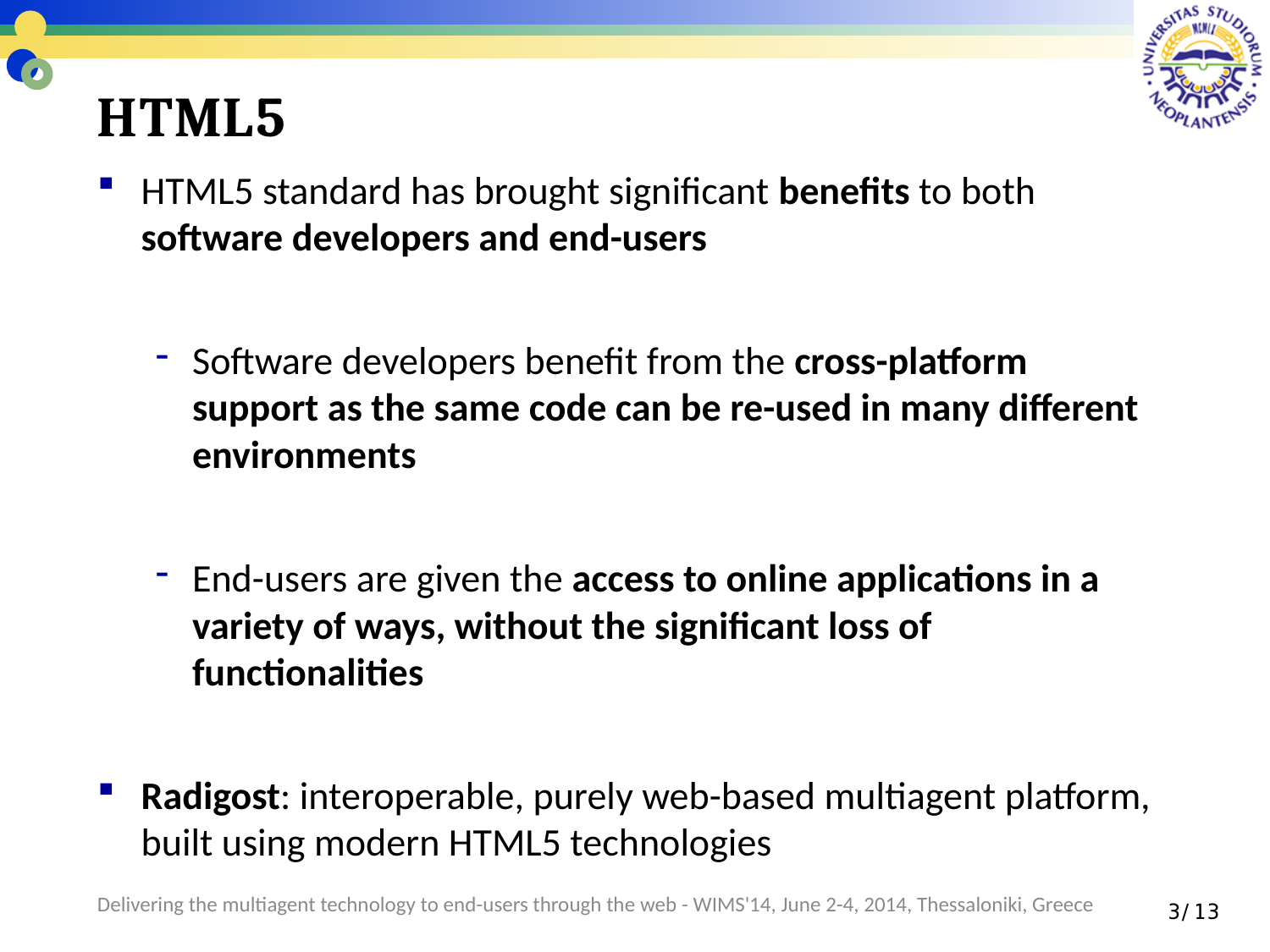

# HTML5
HTML5 standard has brought significant benefits to both software developers and end-users

Software developers benefit from the cross-platform support as the same code can be re-used in many different environments

End-users are given the access to online applications in a variety of ways, without the significant loss of functionalities

Radigost: interoperable, purely web-based multiagent platform, built using modern HTML5 technologies
Delivering the multiagent technology to end-users through the web - WIMS'14, June 2-4, 2014, Thessaloniki, Greece
3/13